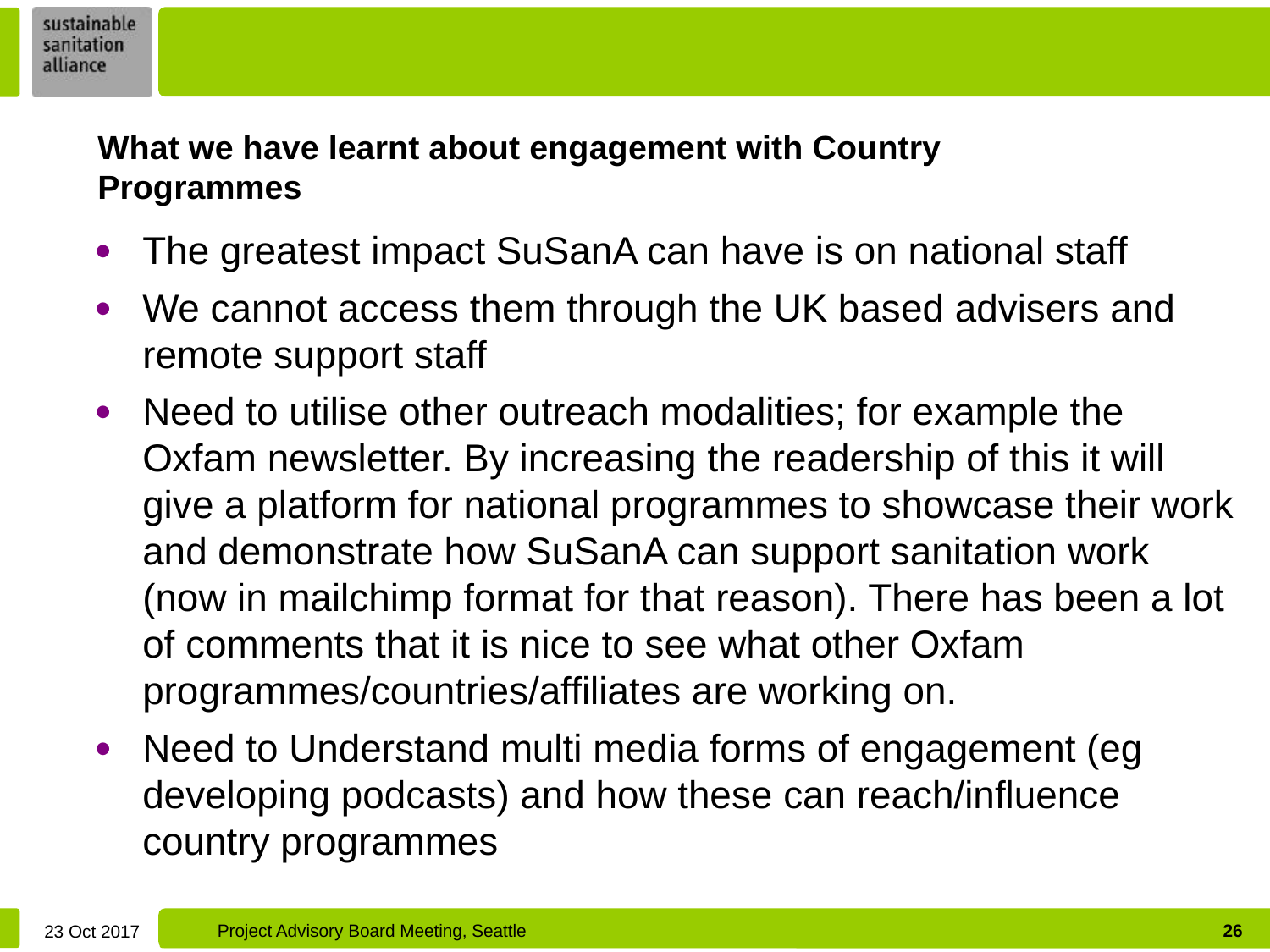

# What we have learnt about engagement with Country Programmes
The greatest impact SuSanA can have is on national staff
We cannot access them through the UK based advisers and remote support staff
Need to utilise other outreach modalities; for example the Oxfam newsletter. By increasing the readership of this it will give a platform for national programmes to showcase their work and demonstrate how SuSanA can support sanitation work (now in mailchimp format for that reason). There has been a lot of comments that it is nice to see what other Oxfam programmes/countries/affiliates are working on.
Need to Understand multi media forms of engagement (eg developing podcasts) and how these can reach/influence country programmes